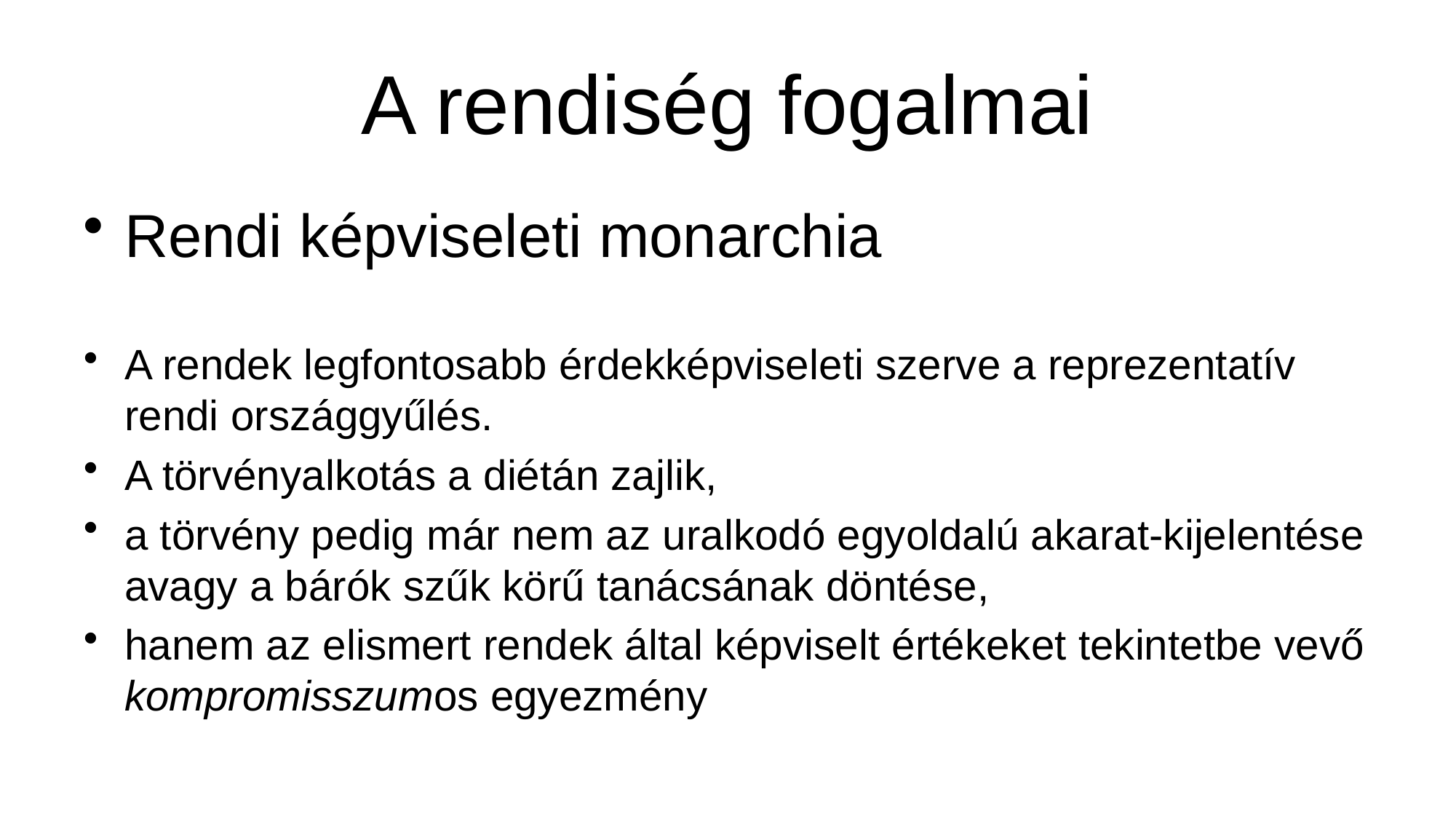

# A rendiség fogalmai
Rendi képviseleti monarchia

A rendek legfontosabb érdekképviseleti szerve a reprezentatív rendi országgyűlés.
A törvényalkotás a diétán zajlik,
a törvény pedig már nem az uralkodó egyoldalú akarat-kijelentése avagy a bárók szűk körű tanácsának döntése,
hanem az elismert rendek által képviselt értékeket tekintetbe vevő kompromisszumos egyezmény